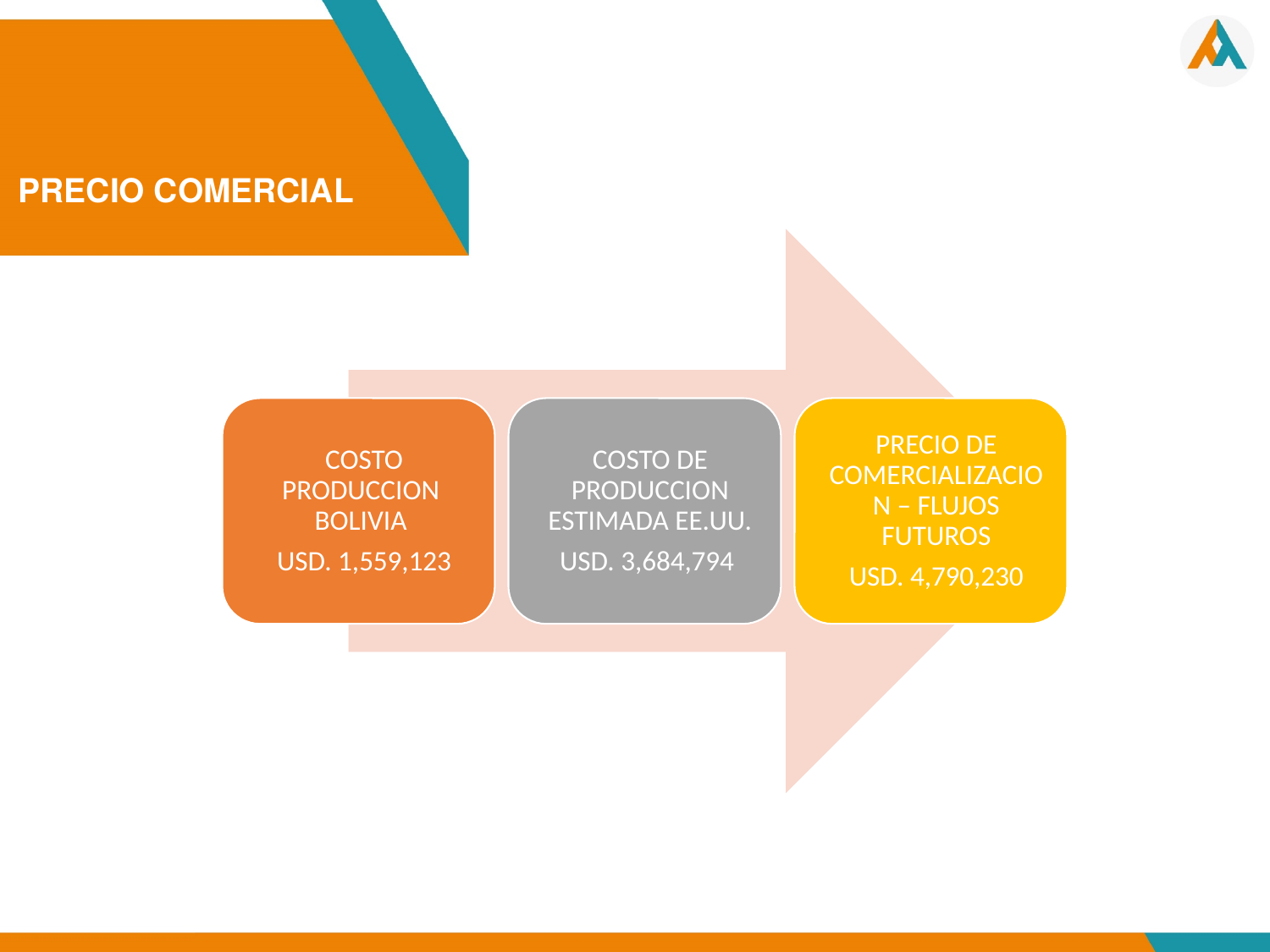

# PRECIO COMERCIAL
COSTO PRODUCCION  BOLIVIA
USD. 1,559,123
COSTO DE PRODUCCION ESTIMADA EE.UU.
USD. 3,684,794
PRECIO DE COMERCIALIZACION – FLUJOS FUTUROS
USD. 4,790,230